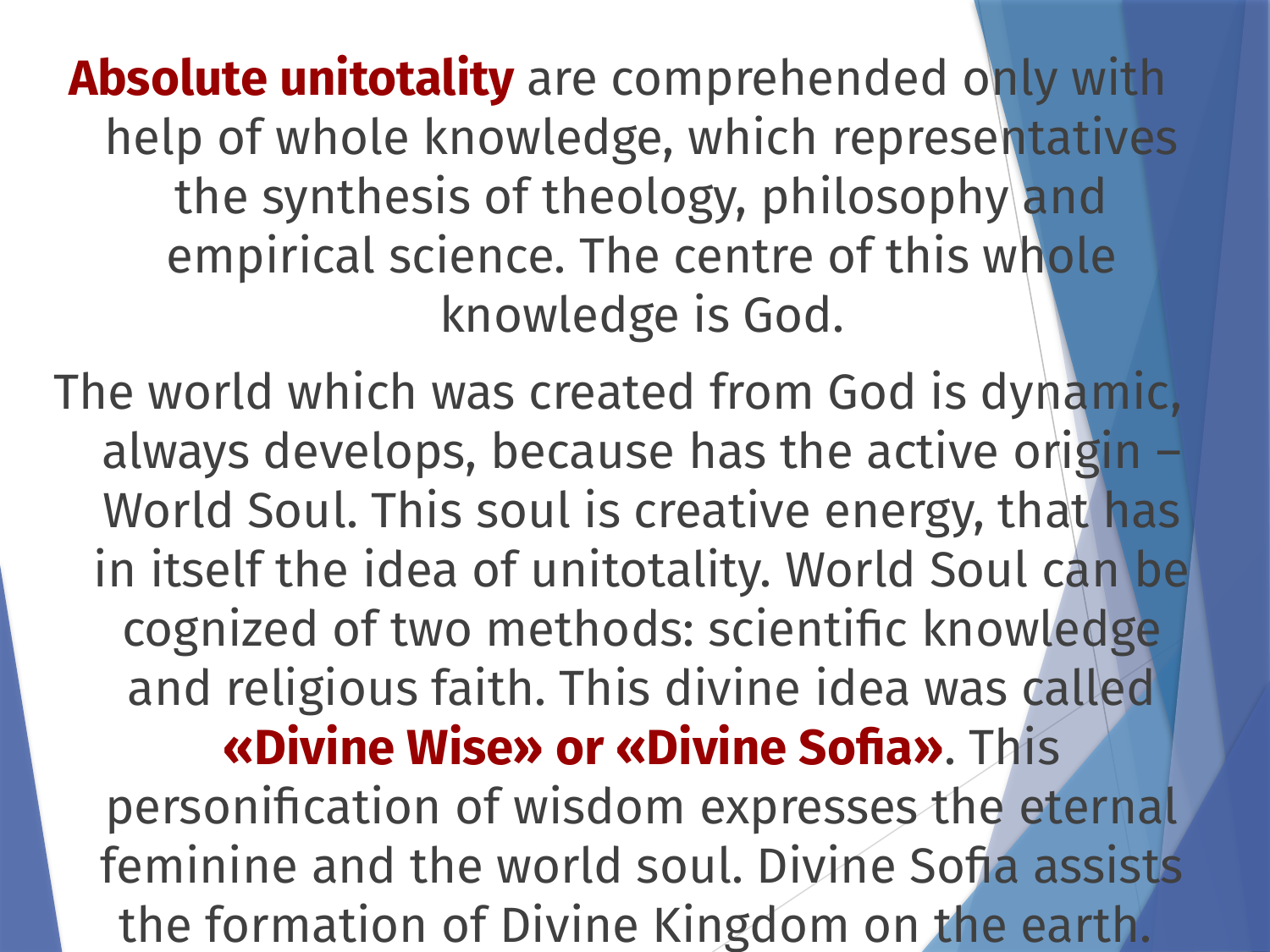

Absolute unitotality are comprehended only with help of whole knowledge, which representatives the synthesis of theology, philosophy and empirical science. The centre of this whole knowledge is God.
The world which was created from God is dynamic, always develops, because has the active origin – World Soul. This soul is creative energy, that has in itself the idea of unitotality. World Soul can be cognized of two methods: scientific knowledge and religious faith. This divine idea was called «Divine Wise» or «Divine Sofia». This personification of wisdom expresses the eternal feminine and the world soul. Divine Sofia assists the formation of Divine Kingdom on the earth.